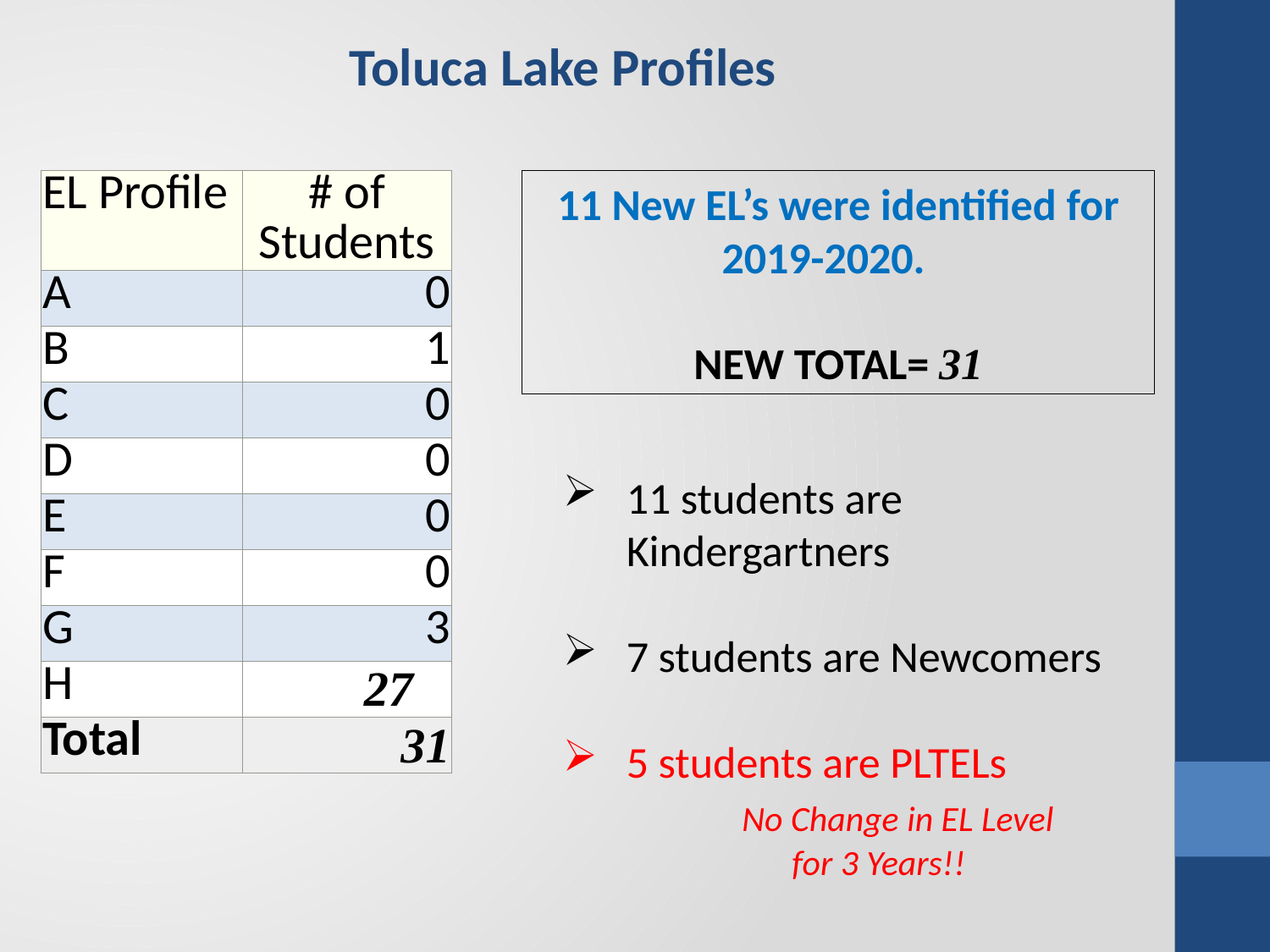

Toluca Lake Profiles
| EL Profile | # of Students |
| --- | --- |
| A | 0 |
| B | 1 |
| C | 0 |
| D | 0 |
| E | 0 |
| F | 0 |
| G | 3 |
| H | 27 |
| Total | 31 |
11 New EL’s were identified for 2019-2020.

NEW TOTAL= 31
11 students are Kindergartners

7 students are Newcomers

5 students are PLTELs
	No Change in EL Level
          for 3 Years!!